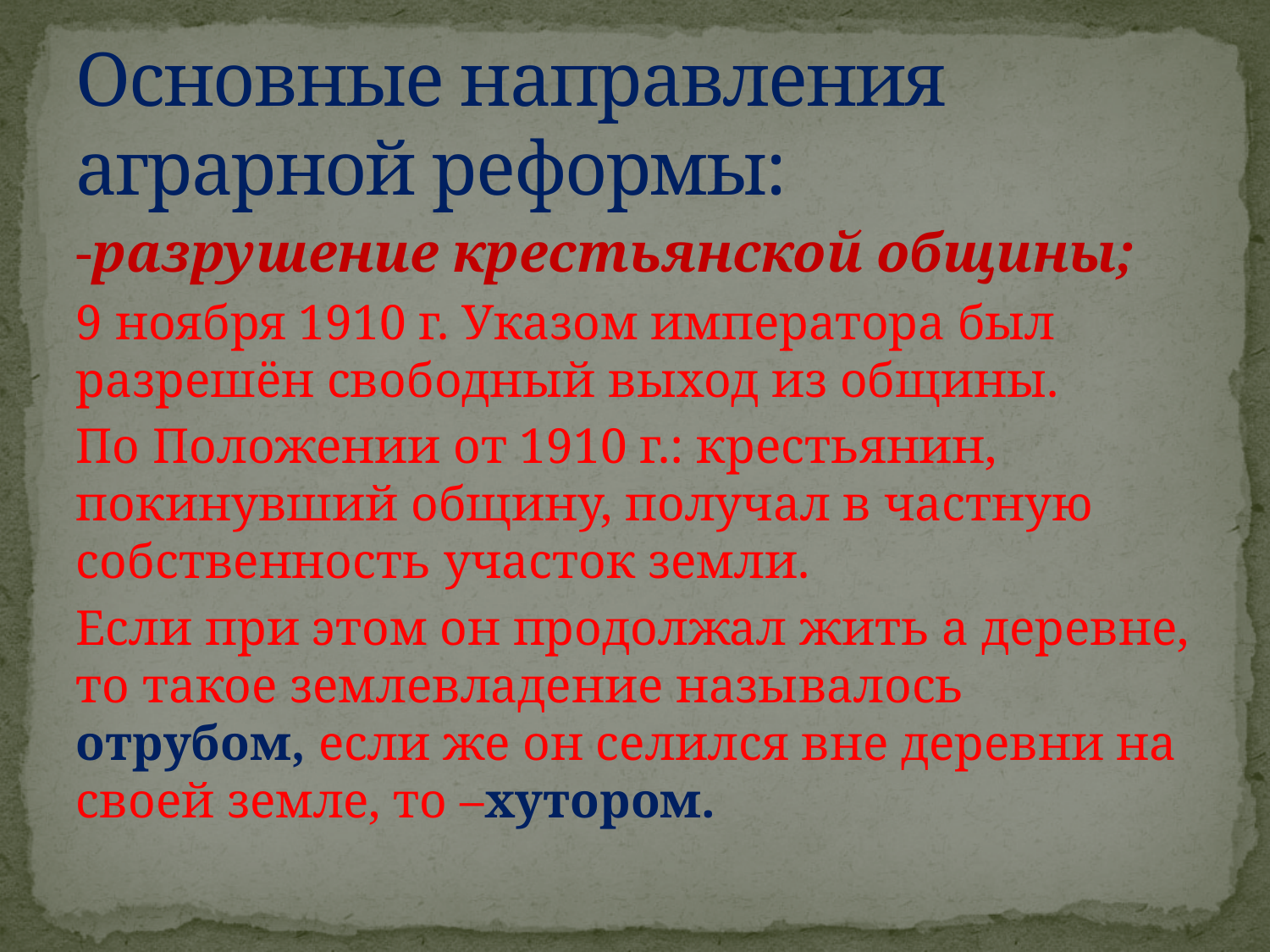

# Основные направления аграрной реформы:
-разрушение крестьянской общины;
9 ноября 1910 г. Указом императора был разрешён свободный выход из общины.
По Положении от 1910 г.: крестьянин, покинувший общину, получал в частную собственность участок земли.
Если при этом он продолжал жить а деревне, то такое землевладение называлось отрубом, если же он селился вне деревни на своей земле, то –хутором.